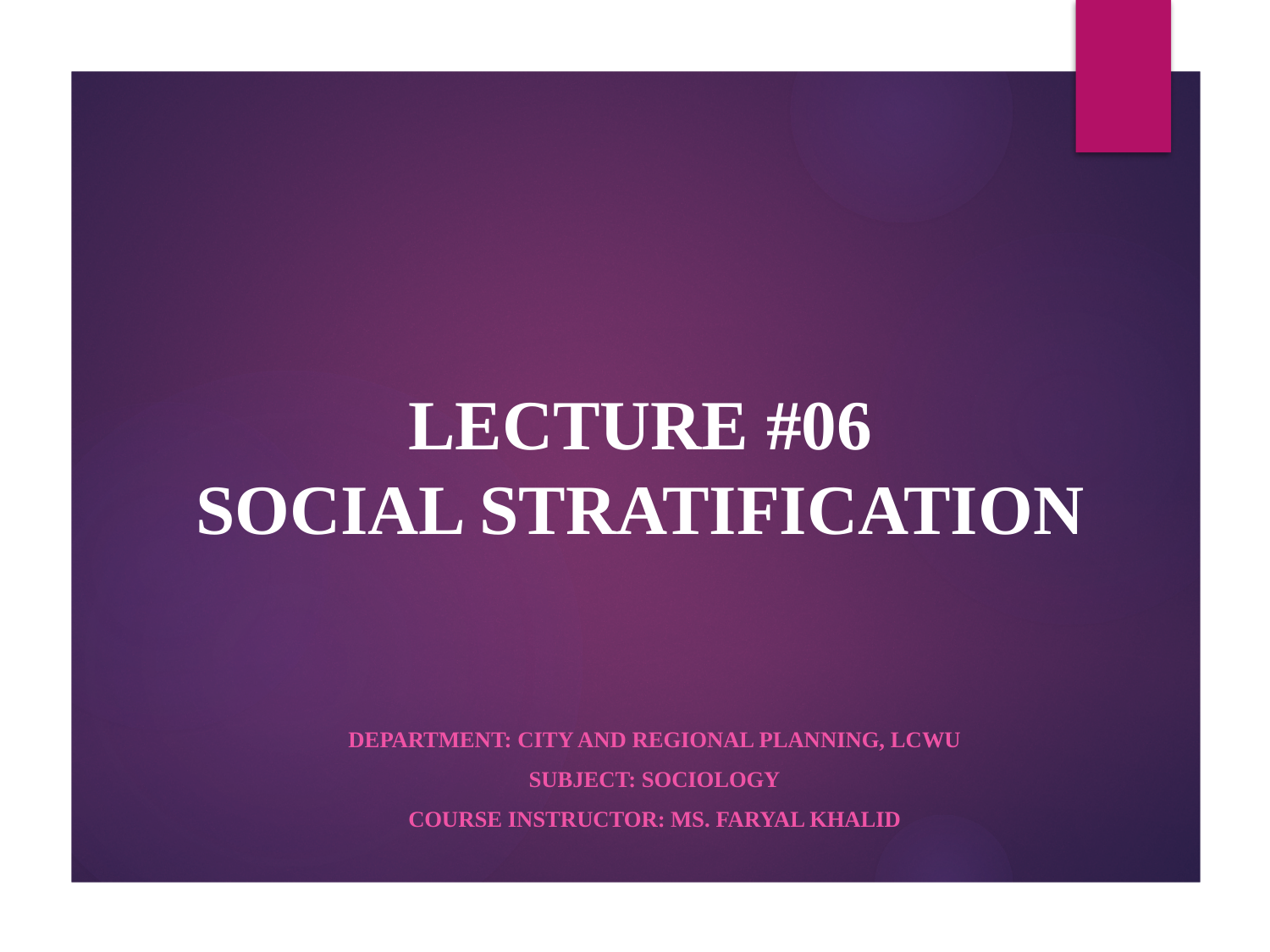

# LECTURE #06 SOCIAL STRATIFICATION
Department: City and regional planning, lcwu
Subject: Sociology
cOurse Instructor: Ms. faryal Khalid